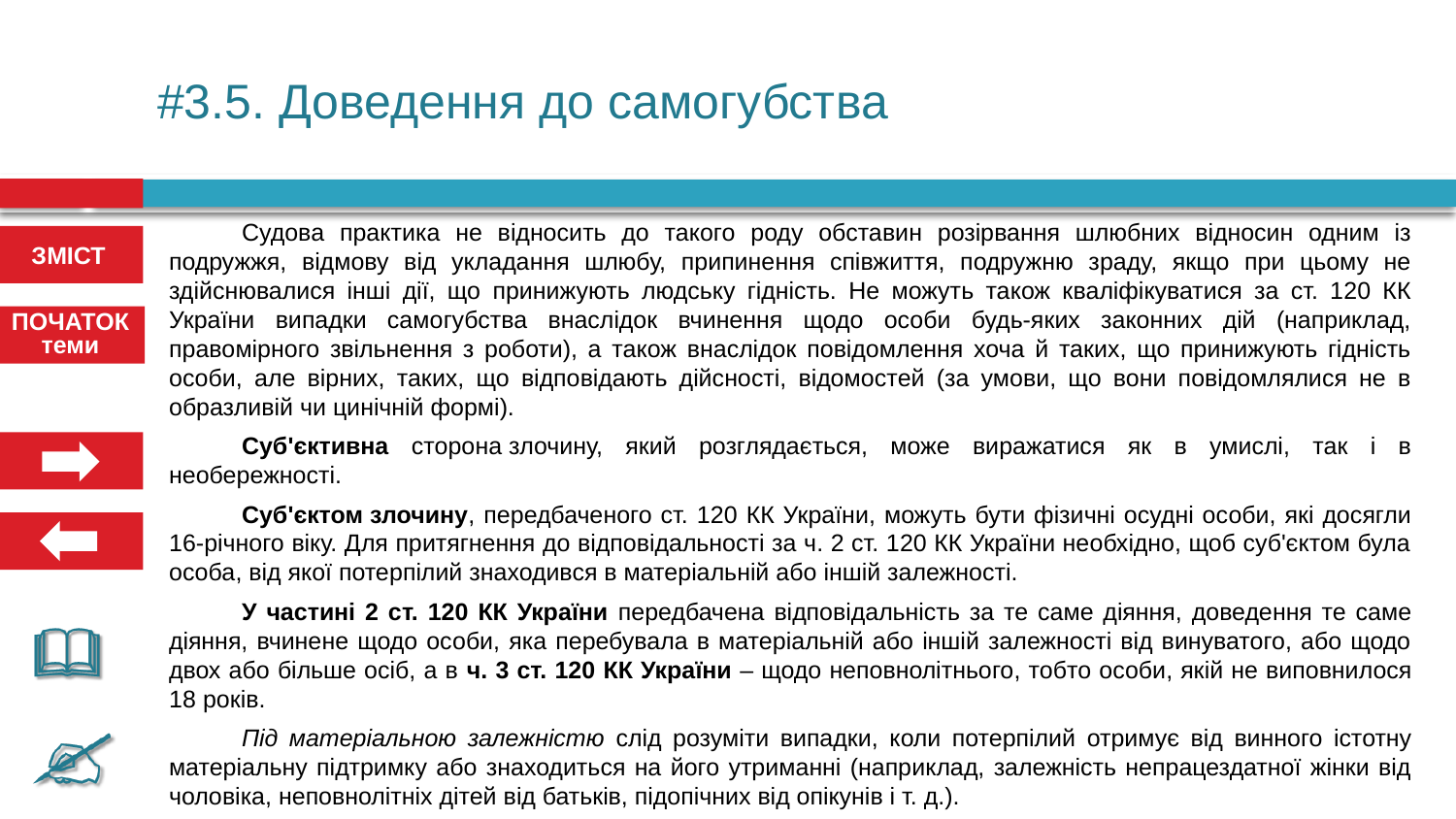

# #3.5. Доведення до самогубства
Судова практика не відносить до такого роду обставин розірвання шлюбних відносин одним із подружжя, відмову від укладання шлюбу, припинення співжиття, подружню зраду, якщо при цьому не здійснювалися інші дії, що принижують людську гідність. Не можуть також кваліфікуватися за ст. 120 КК України випадки самогубства внаслідок вчинення щодо особи будь-яких законних дій (наприклад, правомірного звільнення з роботи), а також внаслідок повідомлення хоча й таких, що принижують гідність особи, але вірних, таких, що відповідають дійсності, відомостей (за умови, що вони повідомлялися не в образливій чи цинічній формі).
Суб'єктивна сторона злочину, який розглядається, може виражатися як в умислі, так і в необережності.
Суб'єктом злочину, передбаченого ст. 120 КК України, можуть бути фізичні осудні особи, які досягли 16-річного віку. Для притягнення до відповідальності за ч. 2 ст. 120 КК України необхідно, щоб суб'єктом була особа, від якої потерпілий знаходився в матеріальній або іншій залежності.
У частині 2 ст. 120 КК України передбачена відповідальність за те саме діяння, доведення те саме діяння, вчинене щодо особи, яка перебувала в матеріальній або іншій залежності від винуватого, або щодо двох або більше осіб, а в ч. 3 ст. 120 КК України – щодо неповнолітнього, тобто особи, якій не виповнилося 18 років.
Під матеріальною залежністю слід розуміти випадки, коли потерпілий отримує від винного істотну матеріальну підтримку або знаходиться на його утриманні (наприклад, залежність непрацездатної жінки від чоловіка, неповнолітніх дітей від батьків, підопічних від опікунів і т. д.).
Під іншою залежністю слід розуміти залежність підлеглого від начальника, учня від викладача, одного родича від іншого та ін.